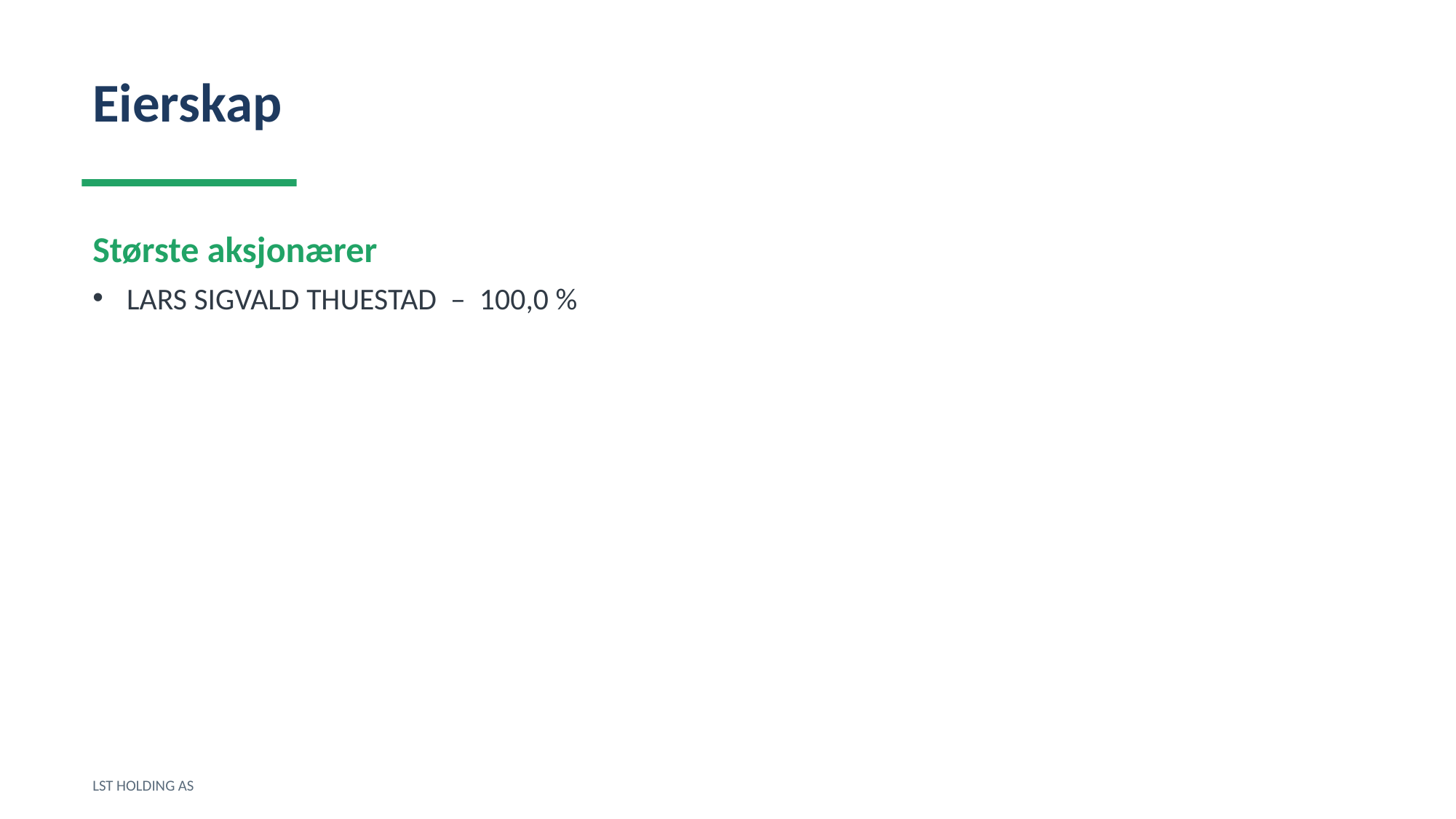

Eierskap

Største aksjonærer
LARS SIGVALD THUESTAD  –  100,0 %
LST HOLDING AS